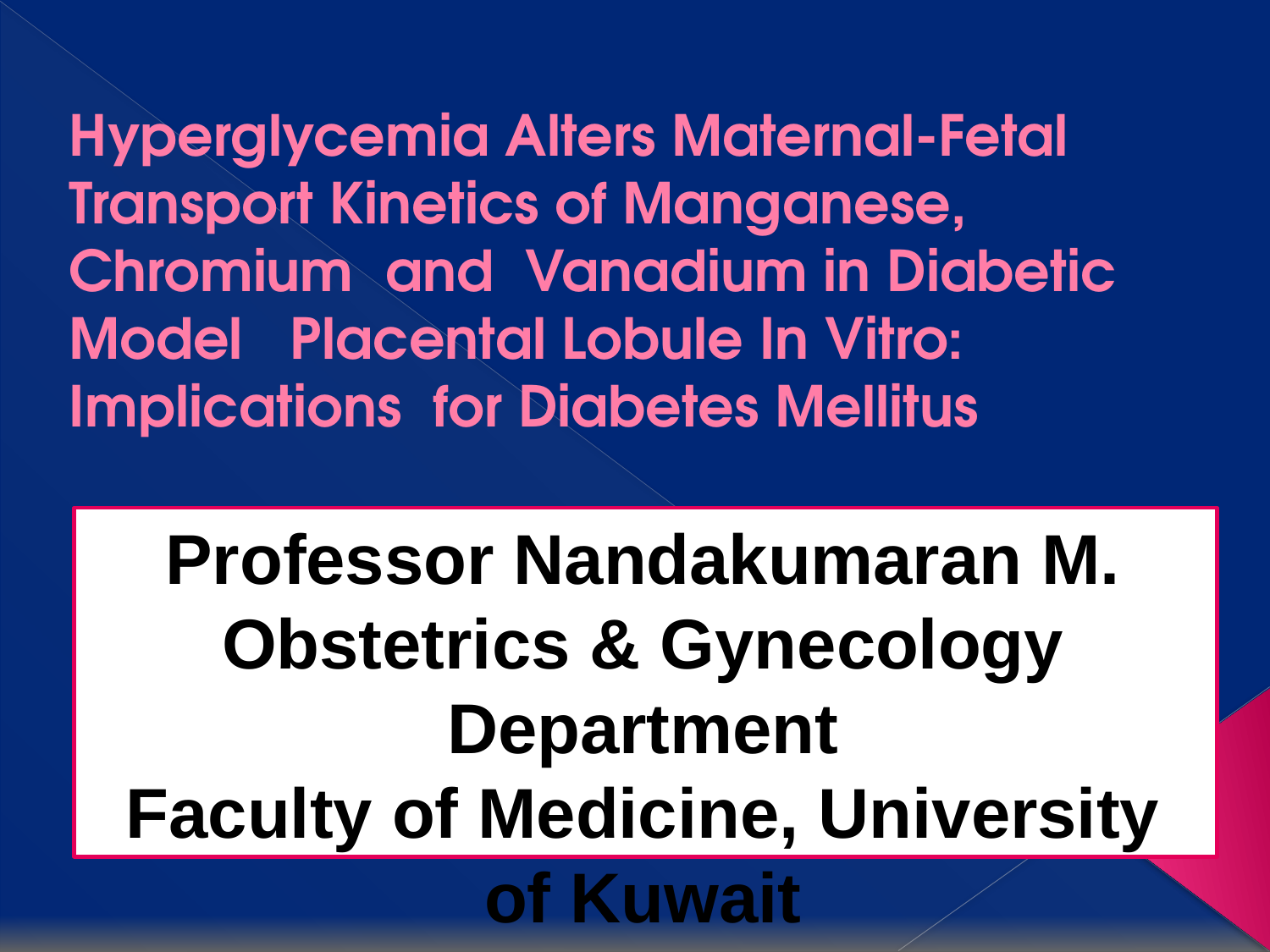

# Hyperglycemia Alters Maternal-Fetal Transport Kinetics of Manganese,      Chromium  and  Vanadium in Diabetic Model   Placental Lobule In Vitro: Implications  for Diabetes Mellitus
Professor Nandakumaran M.
Obstetrics & Gynecology Department
Faculty of Medicine, University of Kuwait